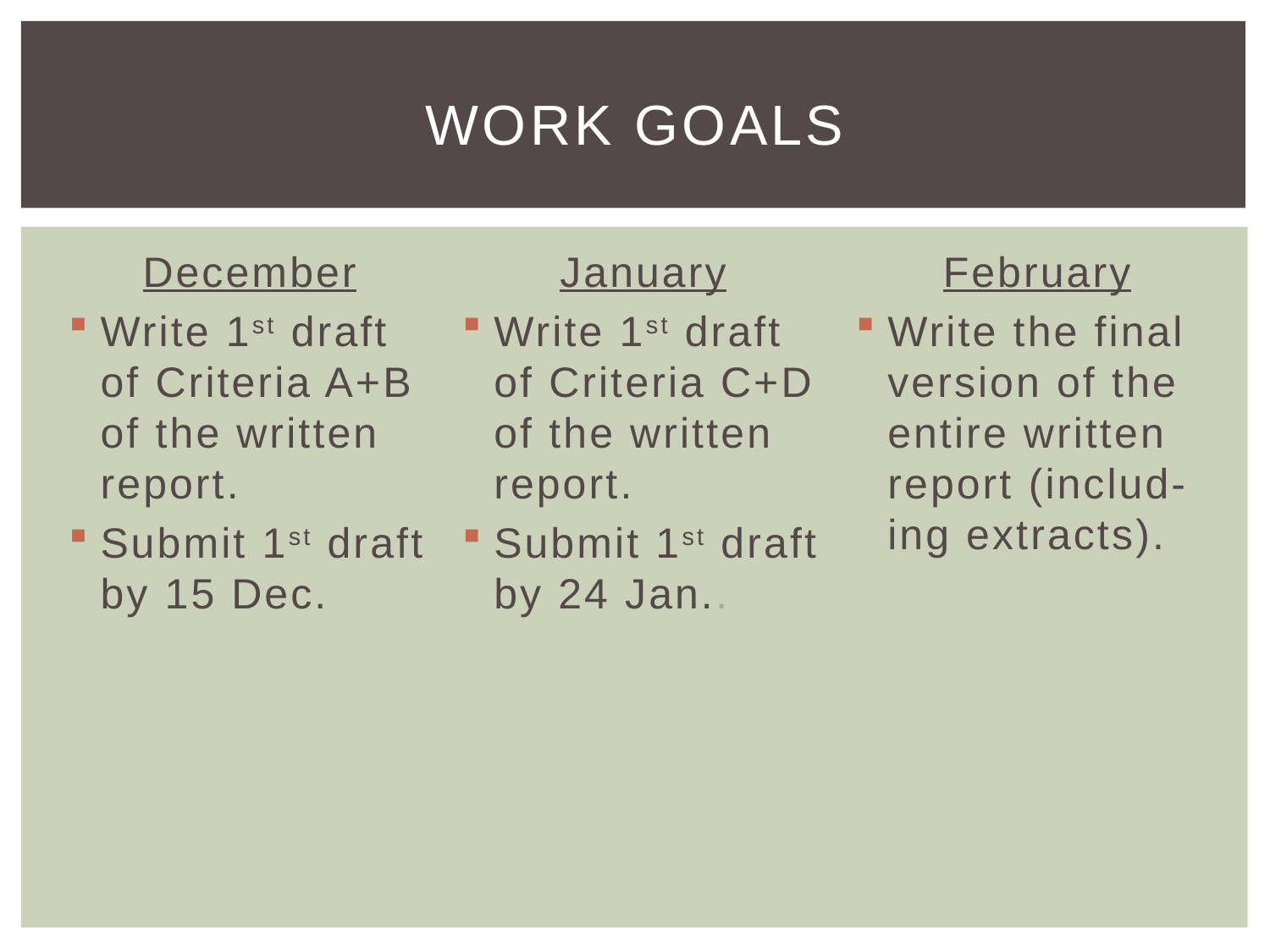

# Work goals
December
Write 1st draft of Criteria A+B of the written report.
Submit 1st draft by 15 Dec.
January
Write 1st draft of Criteria C+D of the written report.
Submit 1st draft by 24 Jan..

February
Write the final version of the entire written report (includ- ing extracts).